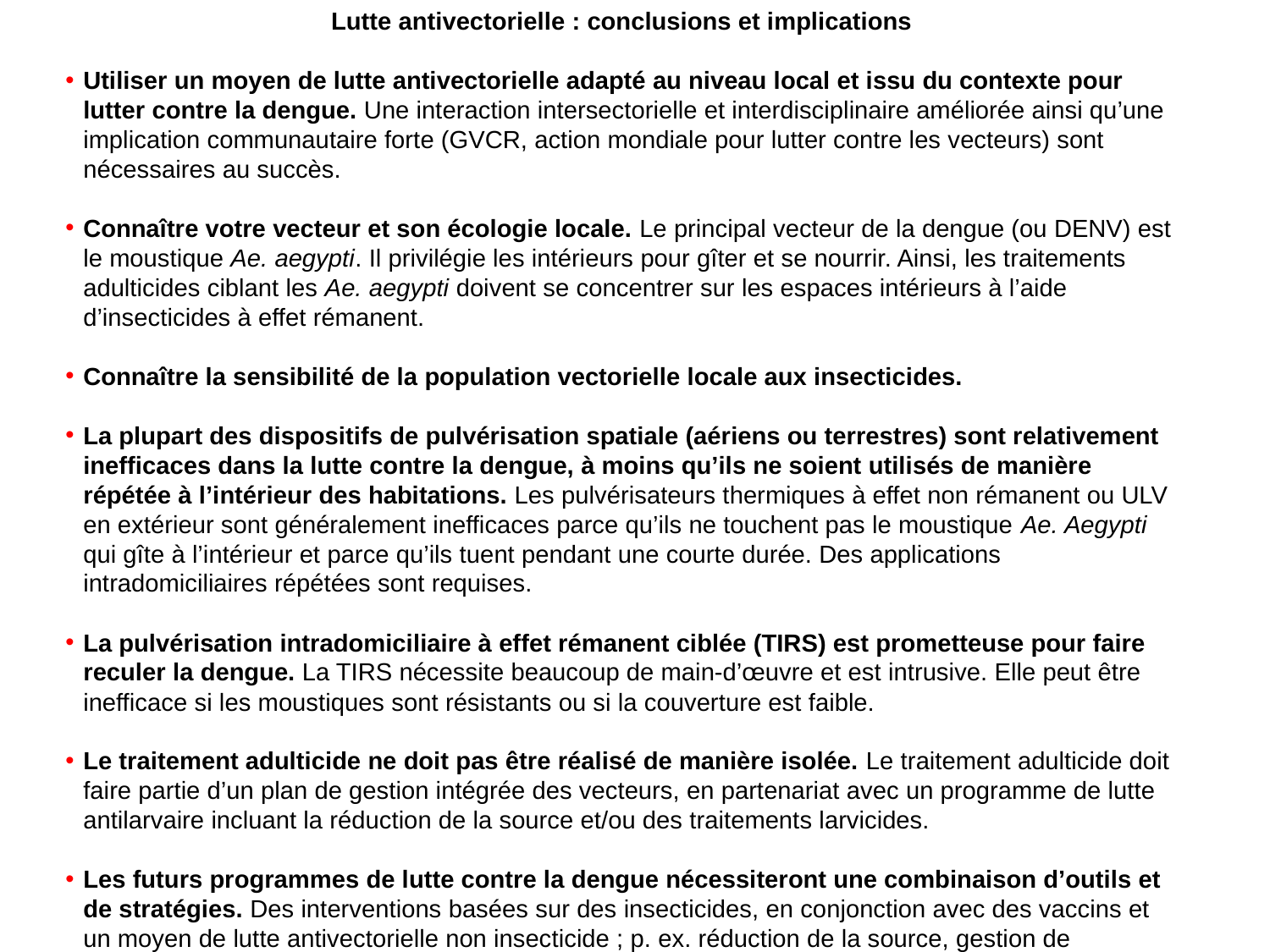

Lutte antivectorielle : conclusions et implications

Utiliser un moyen de lutte antivectorielle adapté au niveau local et issu du contexte pour lutter contre la dengue. Une interaction intersectorielle et interdisciplinaire améliorée ainsi qu’une implication communautaire forte (GVCR, action mondiale pour lutter contre les vecteurs) sont nécessaires au succès.

Connaître votre vecteur et son écologie locale. Le principal vecteur de la dengue (ou DENV) est le moustique Ae. aegypti. Il privilégie les intérieurs pour gîter et se nourrir. Ainsi, les traitements adulticides ciblant les Ae. aegypti doivent se concentrer sur les espaces intérieurs à l’aide d’insecticides à effet rémanent.

Connaître la sensibilité de la population vectorielle locale aux insecticides.

La plupart des dispositifs de pulvérisation spatiale (aériens ou terrestres) sont relativement inefficaces dans la lutte contre la dengue, à moins qu’ils ne soient utilisés de manière répétée à l’intérieur des habitations. Les pulvérisateurs thermiques à effet non rémanent ou ULV en extérieur sont généralement inefficaces parce qu’ils ne touchent pas le moustique Ae. Aegypti qui gîte à l’intérieur et parce qu’ils tuent pendant une courte durée. Des applications intradomiciliaires répétées sont requises.

La pulvérisation intradomiciliaire à effet rémanent ciblée (TIRS) est prometteuse pour faire reculer la dengue. La TIRS nécessite beaucoup de main-d’œuvre et est intrusive. Elle peut être inefficace si les moustiques sont résistants ou si la couverture est faible.

Le traitement adulticide ne doit pas être réalisé de manière isolée. Le traitement adulticide doit faire partie d’un plan de gestion intégrée des vecteurs, en partenariat avec un programme de lutte antilarvaire incluant la réduction de la source et/ou des traitements larvicides.

Les futurs programmes de lutte contre la dengue nécessiteront une combinaison d’outils et de stratégies. Des interventions basées sur des insecticides, en conjonction avec des vaccins et un moyen de lutte antivectorielle non insecticide ; p. ex. réduction de la source, gestion de l’environnement bâti et Wolbachia.